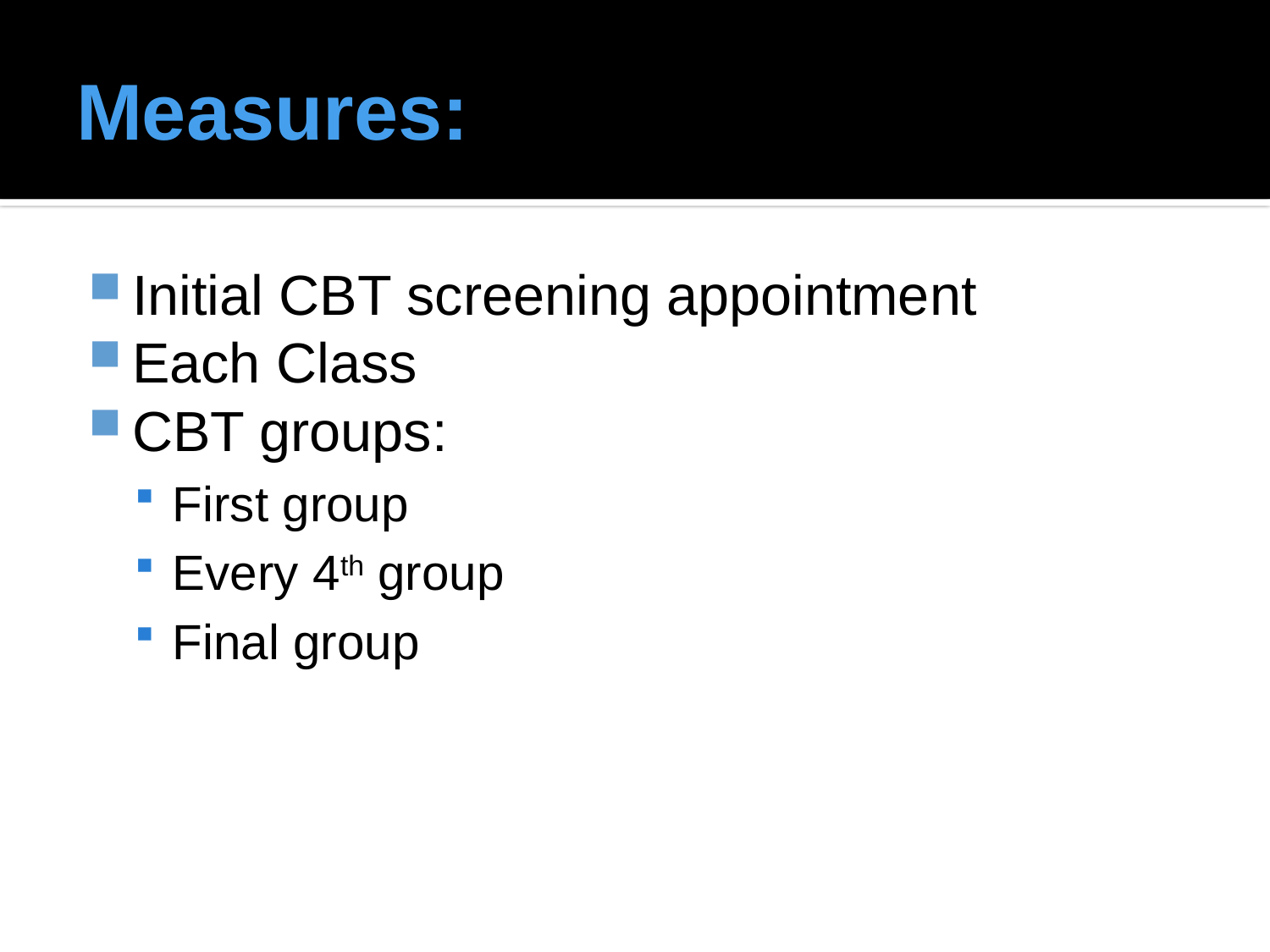

# Measures:
Initial CBT screening appointment
Each Class
CBT groups:
First group
Every 4th group
Final group